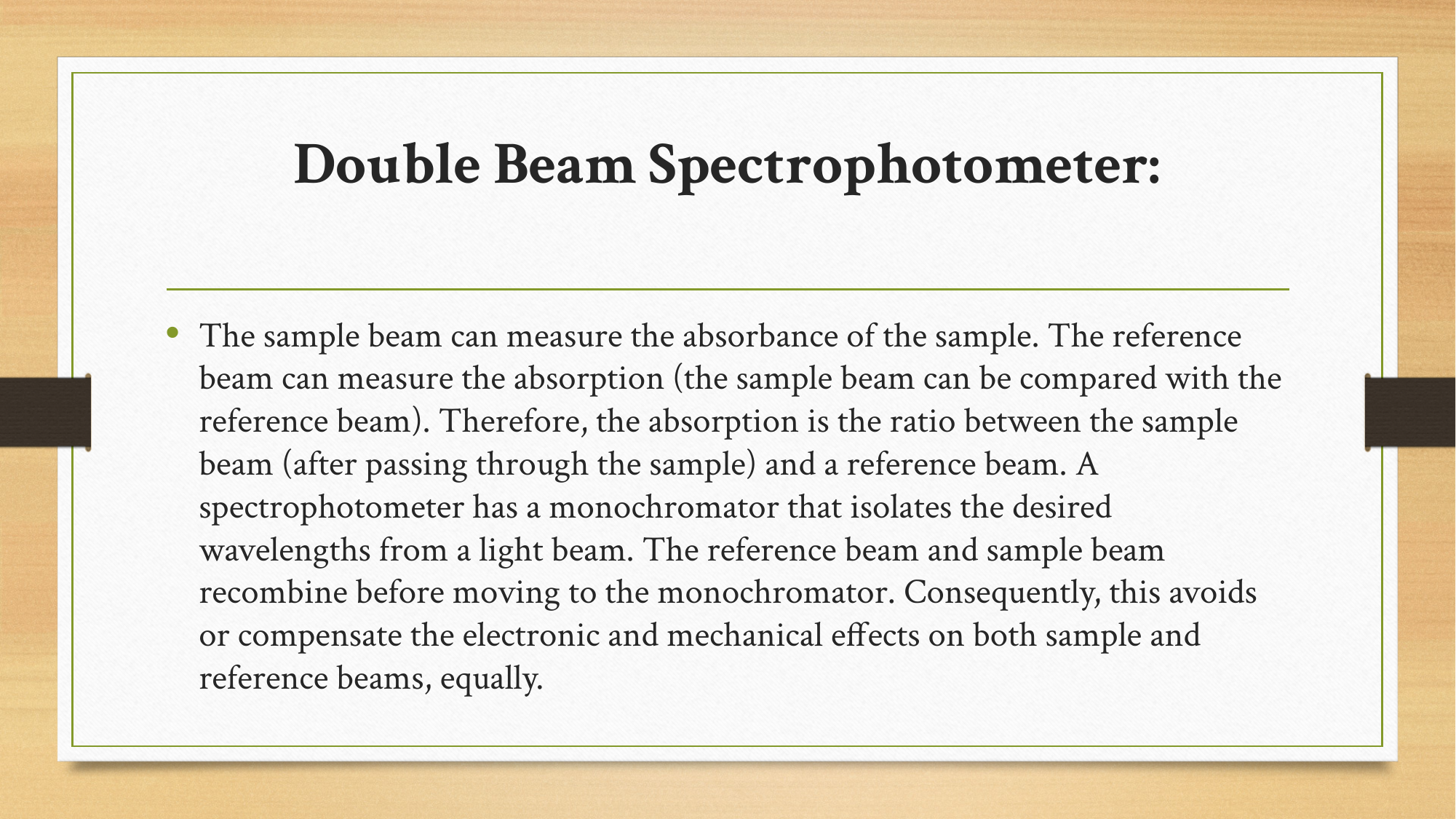

# Double Beam Spectrophotometer:
The sample beam can measure the absorbance of the sample. The reference beam can measure the absorption (the sample beam can be compared with the reference beam). Therefore, the absorption is the ratio between the sample beam (after passing through the sample) and a reference beam. A spectrophotometer has a monochromator that isolates the desired wavelengths from a light beam. The reference beam and sample beam recombine before moving to the monochromator. Consequently, this avoids or compensate the electronic and mechanical effects on both sample and reference beams, equally.